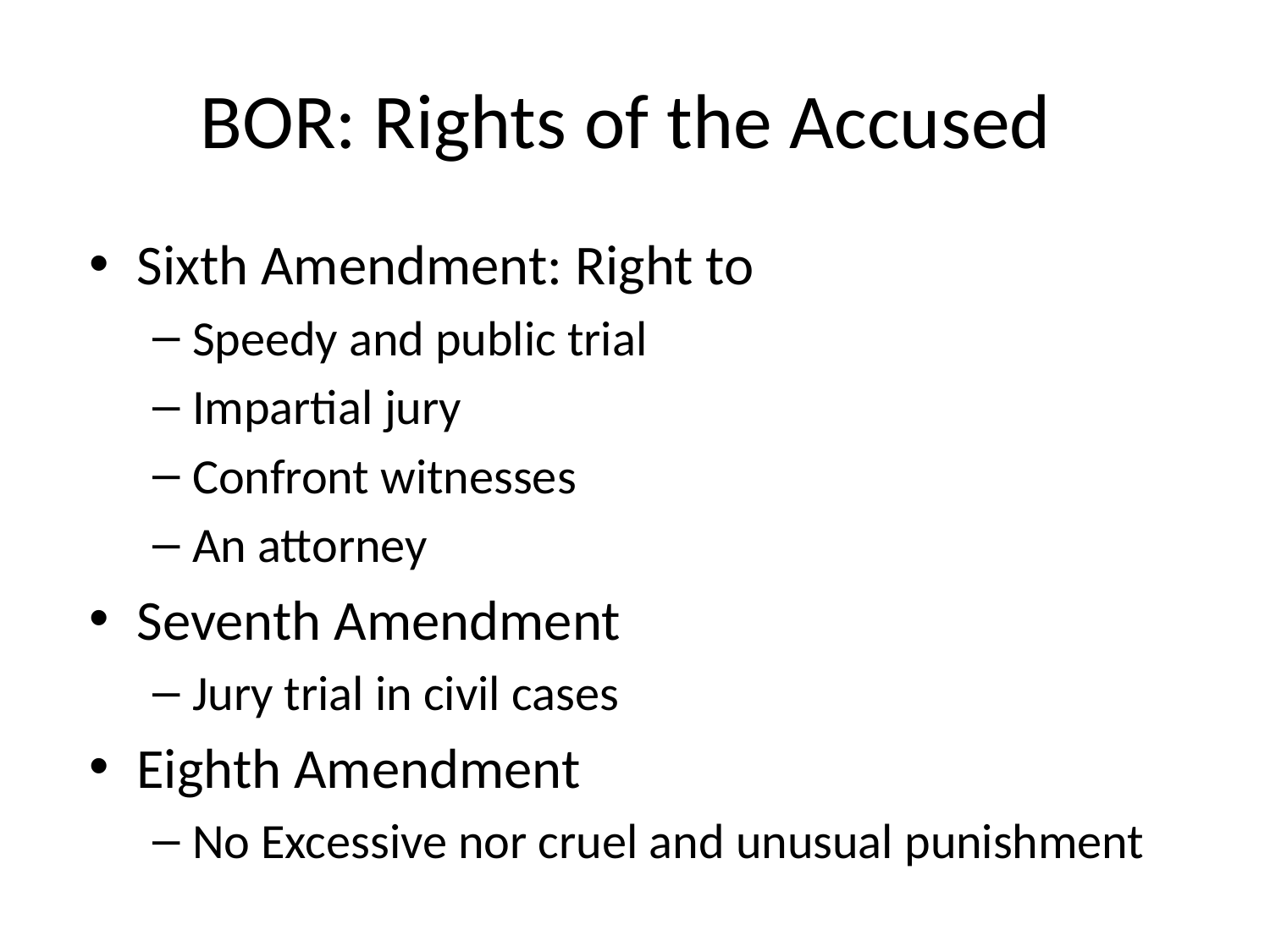

# BOR: Rights of the Accused
Sixth Amendment: Right to
Speedy and public trial
Impartial jury
Confront witnesses
An attorney
Seventh Amendment
Jury trial in civil cases
Eighth Amendment
No Excessive nor cruel and unusual punishment